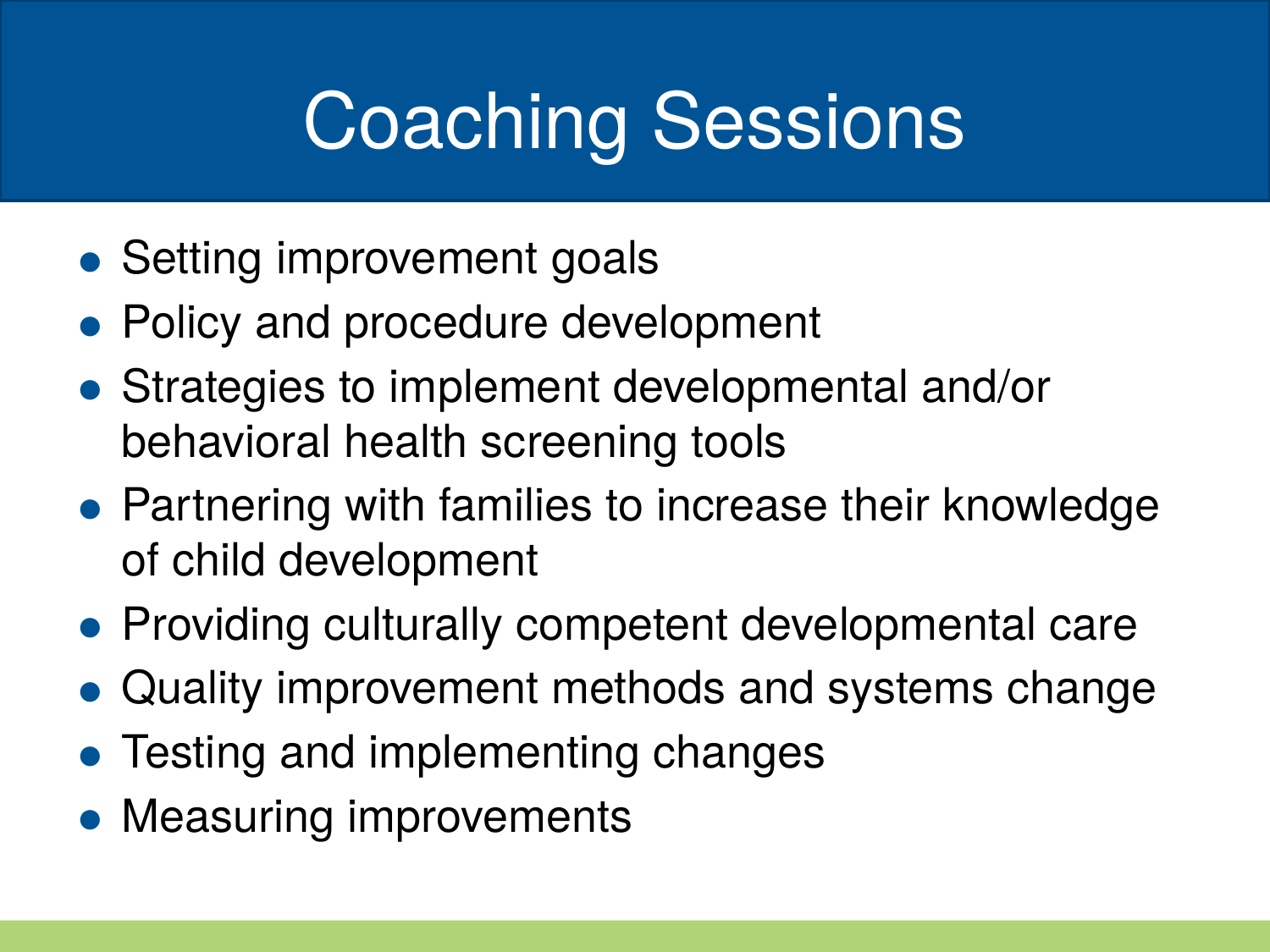

# Coaching Sessions
Setting improvement goals
Policy and procedure development
Strategies to implement developmental and/or behavioral health screening tools
Partnering with families to increase their knowledge of child development
Providing culturally competent developmental care
Quality improvement methods and systems change
Testing and implementing changes
Measuring improvements